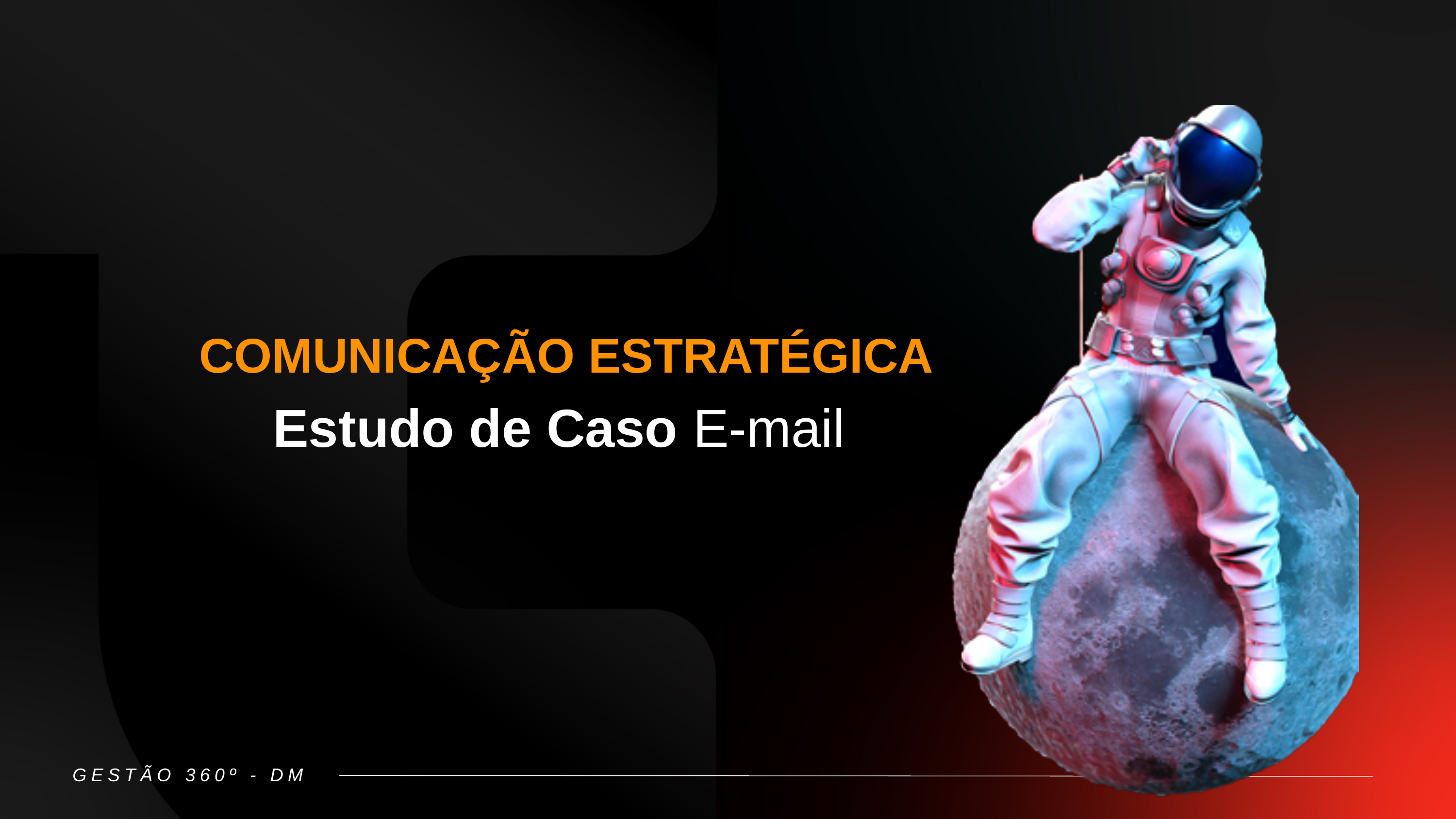

COMUNICAÇÃO ESTRATÉGICA
Estudo de Caso E-mail

GESTÃO 360º - DM

”
“